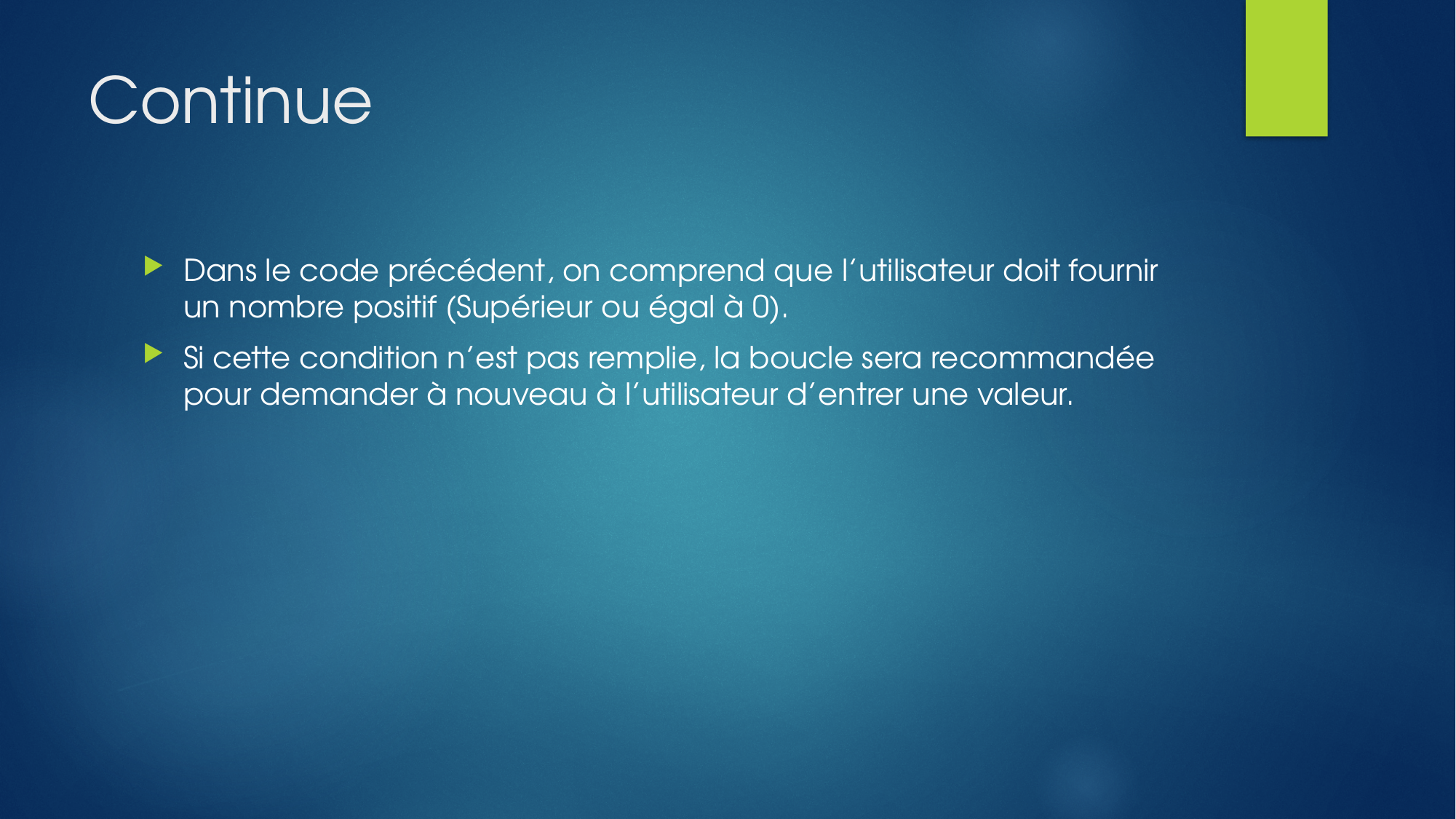

# Continue
Dans le code précédent, on comprend que l’utilisateur doit fournir un nombre positif (Supérieur ou égal à 0).
Si cette condition n’est pas remplie, la boucle sera recommandée pour demander à nouveau à l’utilisateur d’entrer une valeur.